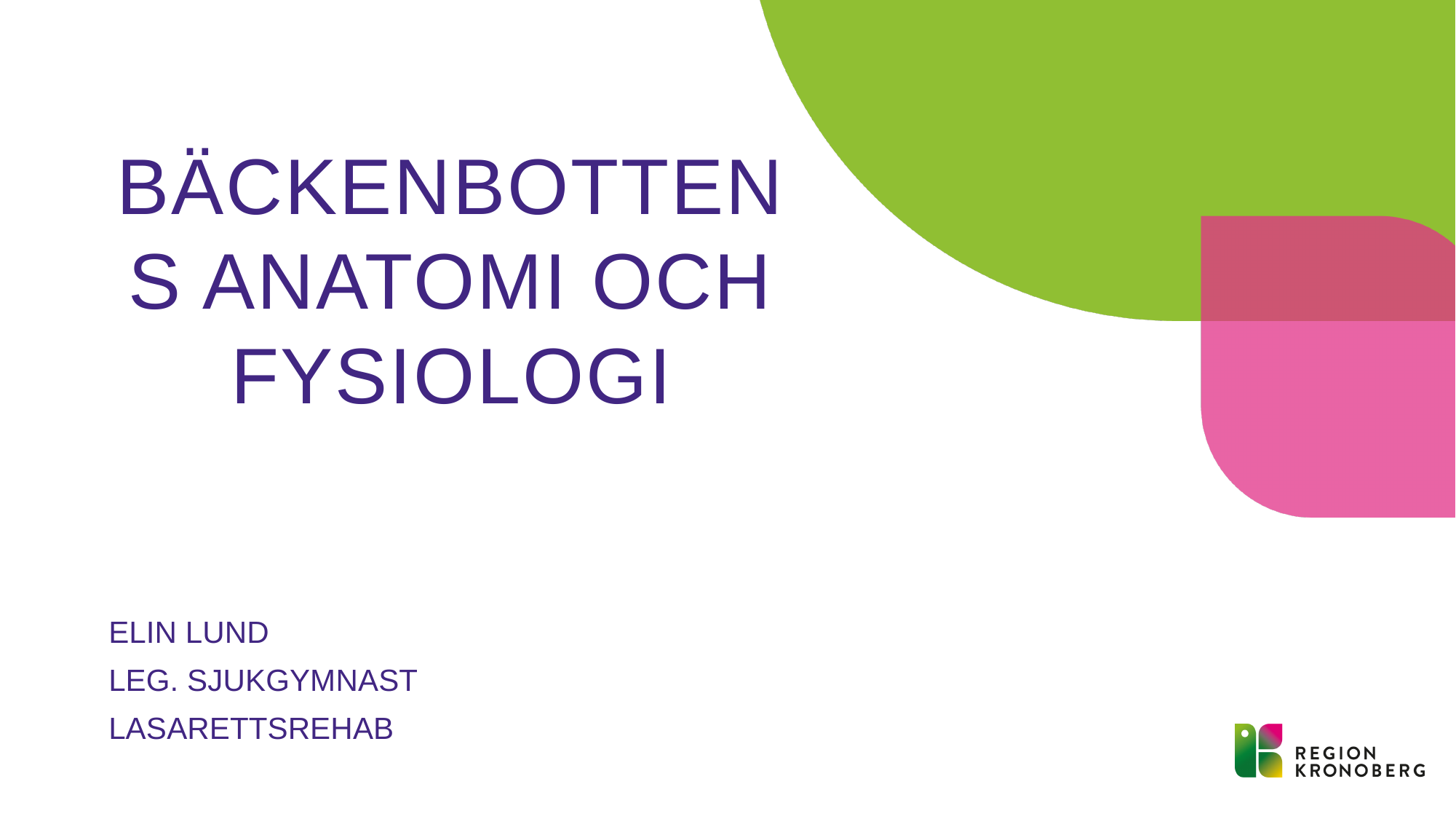

# Bäckenbottens anatomi och fysiologi
Elin Lund
Leg. Sjukgymnast
Lasarettsrehab